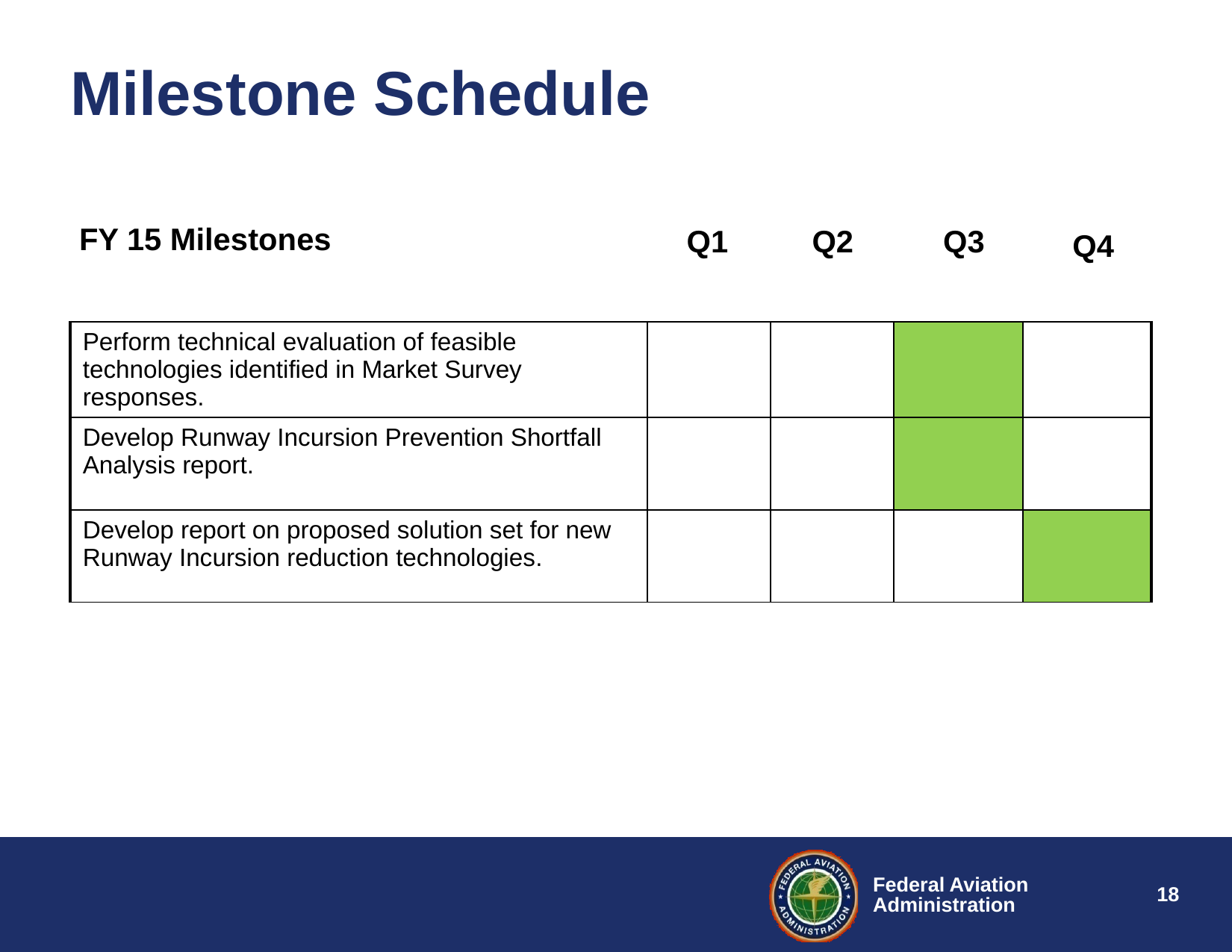

Milestone Schedule
FY 15 Milestones
Q1
Q2
Q3
Q4
| Perform technical evaluation of feasible technologies identified in Market Survey responses. |  |  |  |  |
| --- | --- | --- | --- | --- |
| Develop Runway Incursion Prevention Shortfall Analysis report. |  |  |  |  |
| Develop report on proposed solution set for new Runway Incursion reduction technologies. |  |  |  |  |